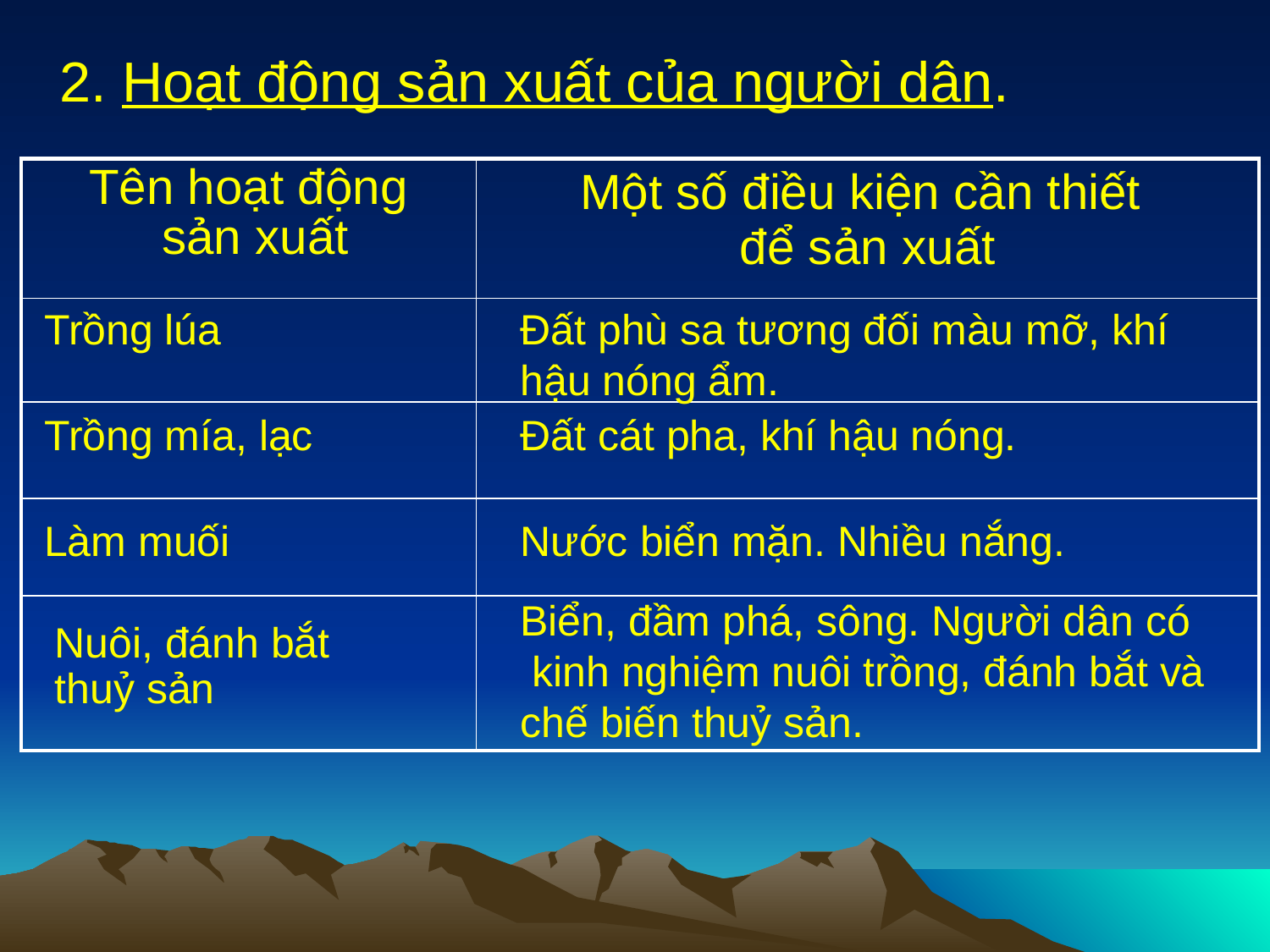

2. Hoạt động sản xuất của người dân.
| Tên hoạt động sản xuất | Một số điều kiện cần thiết để sản xuất |
| --- | --- |
|  |  |
|  |  |
|  |  |
|  |  |
Trồng lúa
Đất phù sa tương đối màu mỡ, khí hậu nóng ẩm.
Trồng mía, lạc
Đất cát pha, khí hậu nóng.
Làm muối
Nước biển mặn. Nhiều nắng.
Biển, đầm phá, sông. Người dân có    kinh nghiệm nuôi trồng, đánh bắt và chế biến thuỷ sản.
Nuôi, đánh bắt
thuỷ sản